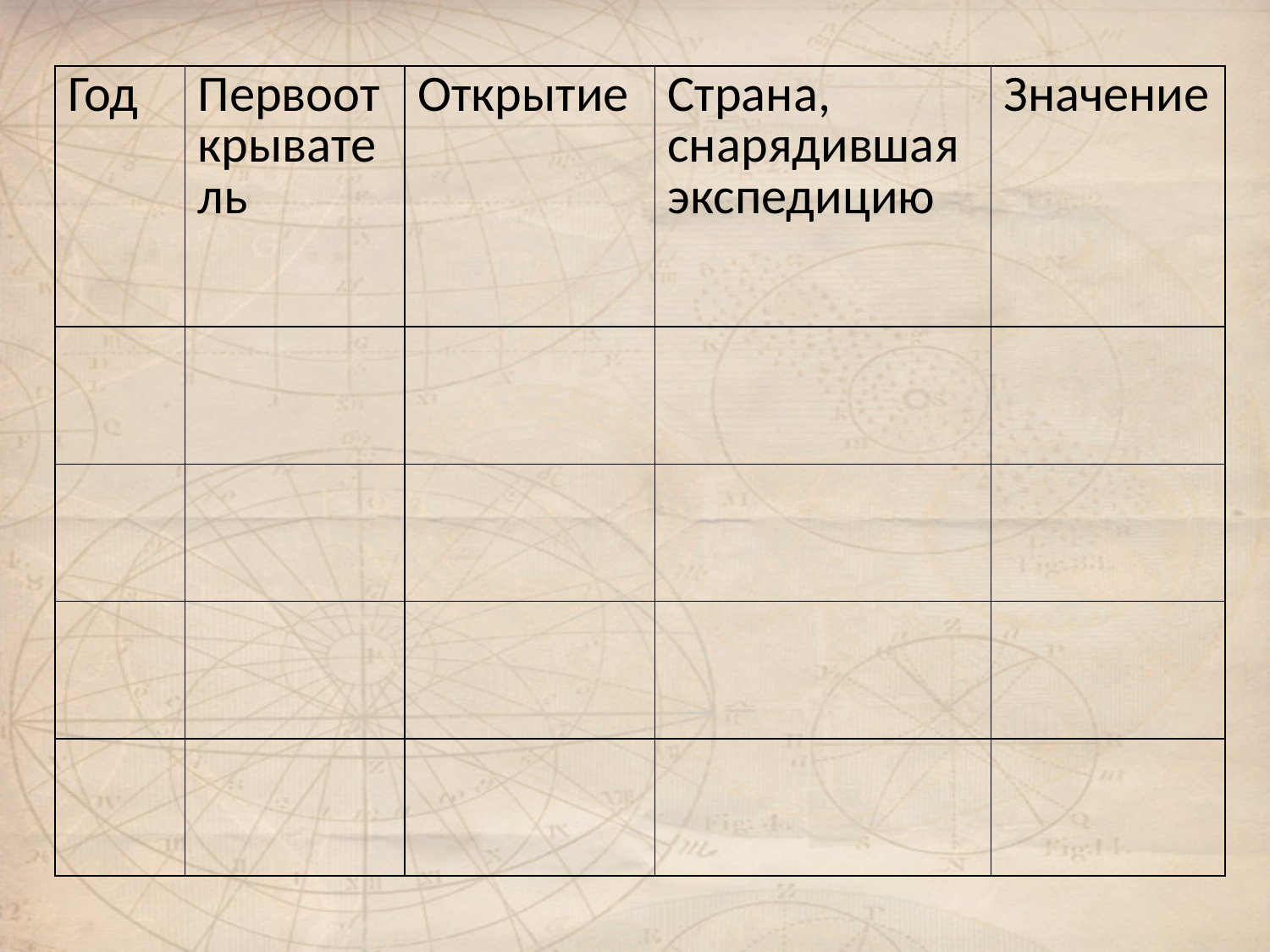

| Год | Первооткрыватель | Открытие | Страна, снарядившая экспедицию | Значение |
| --- | --- | --- | --- | --- |
|  |  |  |  |  |
|  |  |  |  |  |
|  |  |  |  |  |
|  |  |  |  |  |